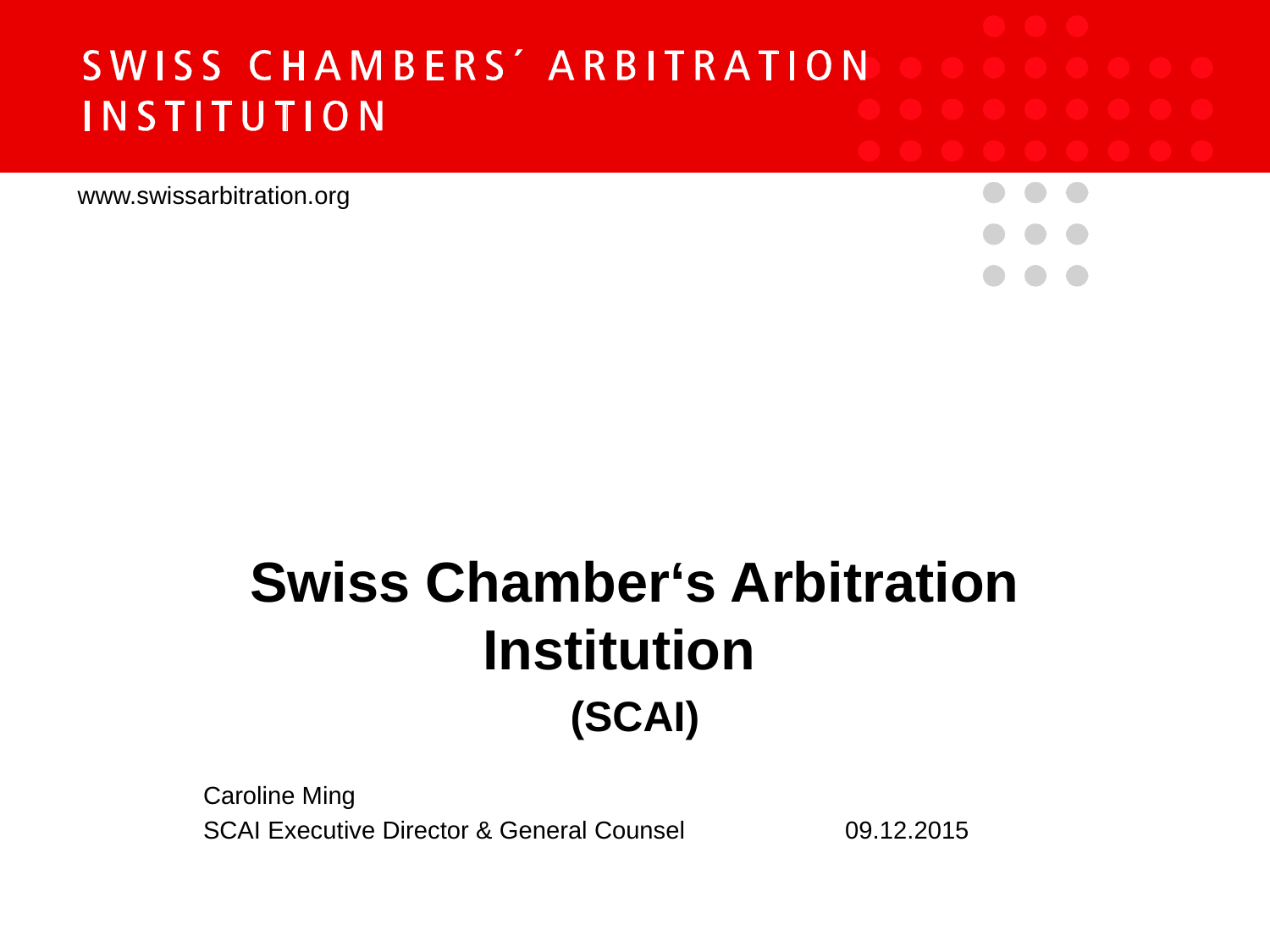

#
Swiss Chamber‘s Arbitration Institution
(SCAI)

Caroline Ming
SCAI Executive Director & General Counsel		 09.12.2015